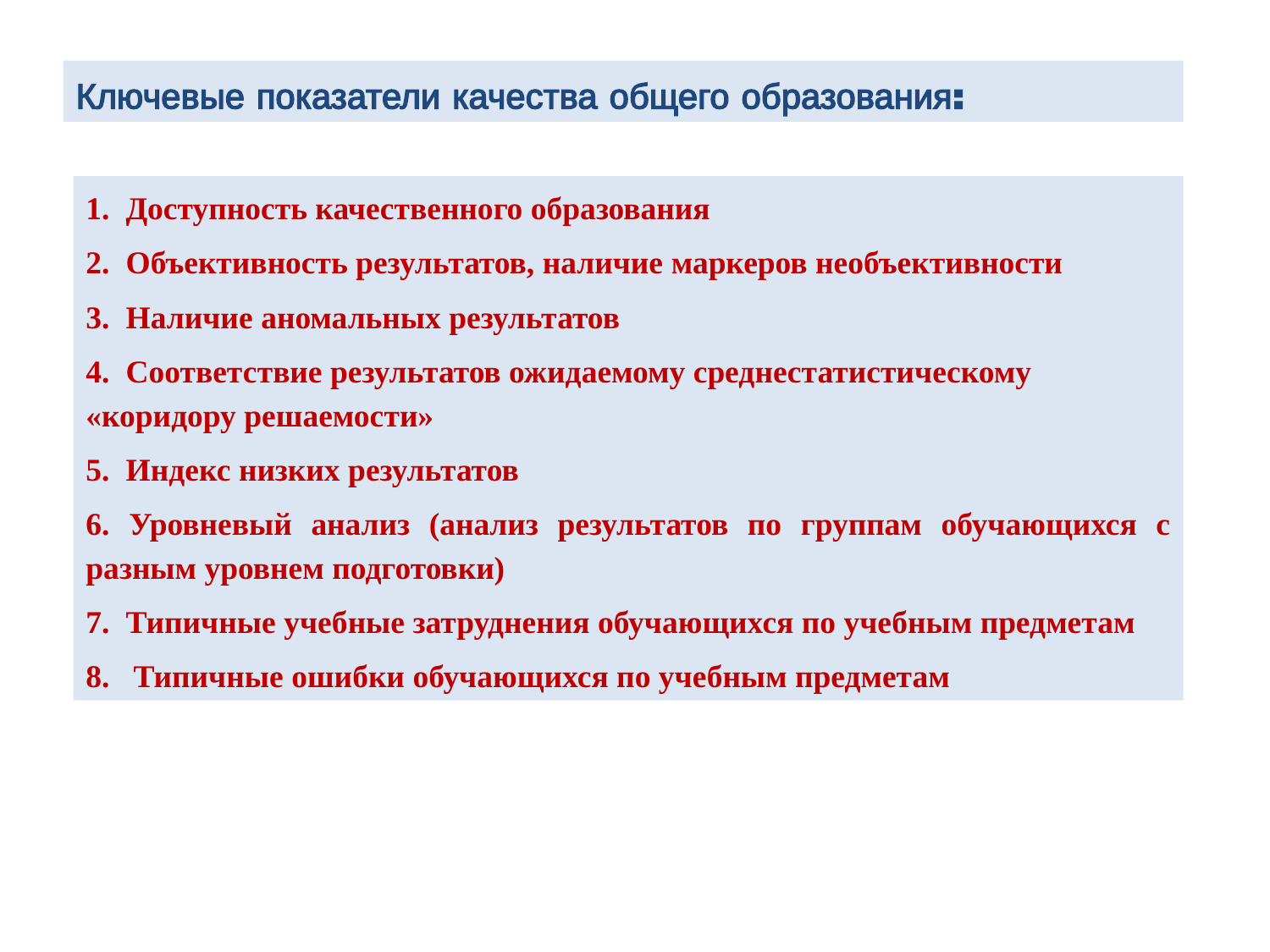

Ключевые показатели качества общего образования:
1.  Доступность качественного образования
2.  Объективность результатов, наличие маркеров необъективности
3.  Наличие аномальных результатов
4.  Соответствие результатов ожидаемому среднестатистическому «коридору решаемости»
5.  Индекс низких результатов
6. Уровневый анализ (анализ результатов по группам обучающихся с разным уровнем подготовки)
7.  Типичные учебные затруднения обучающихся по учебным предметам
Типичные ошибки обучающихся по учебным предметам